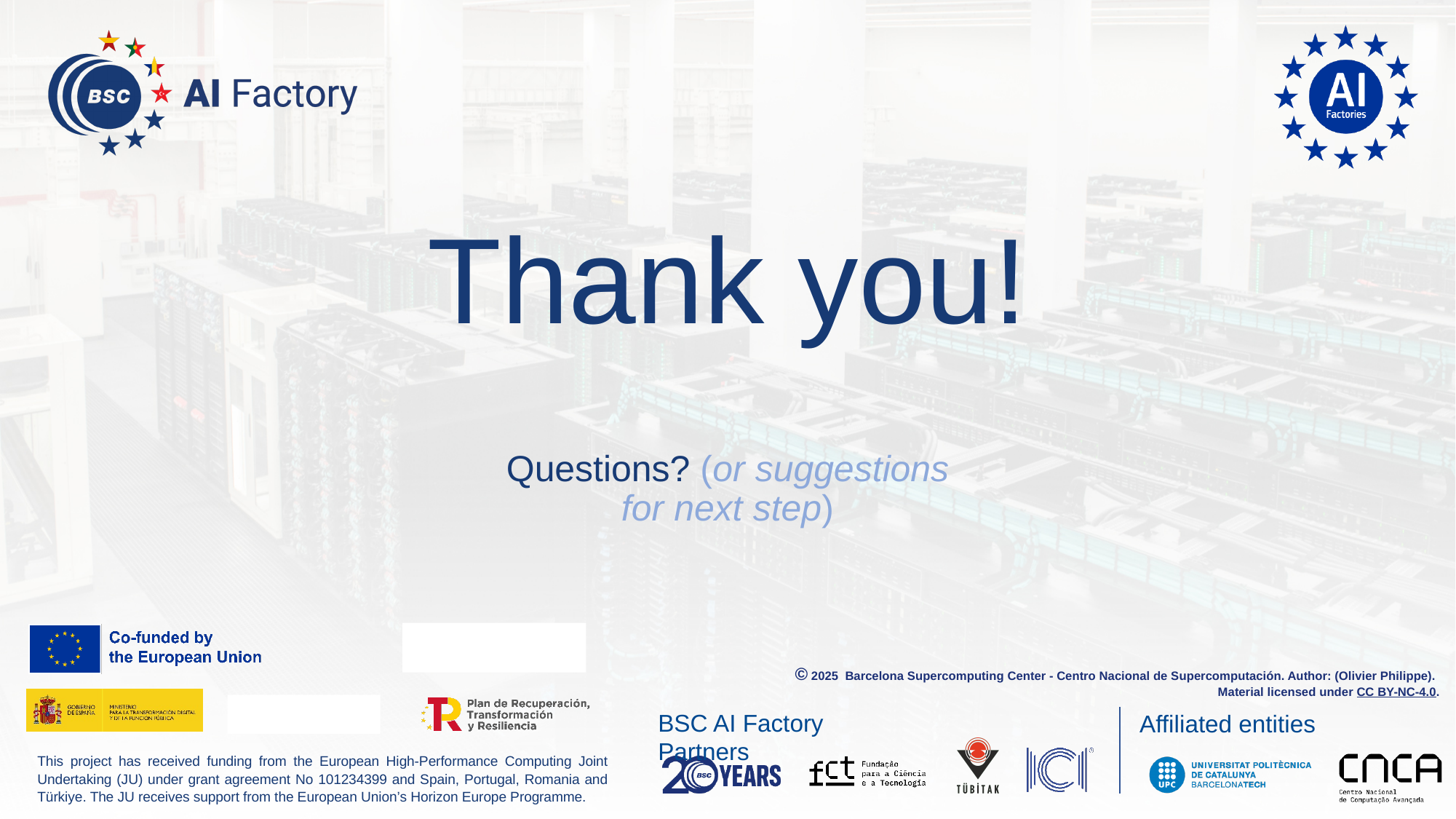

# Thank you!
Questions? (or suggestions for next step)
© 2025  Barcelona Supercomputing Center - Centro Nacional de Supercomputación. Author: (Olivier Philippe).
Material licensed under CC BY-NC-4.0.